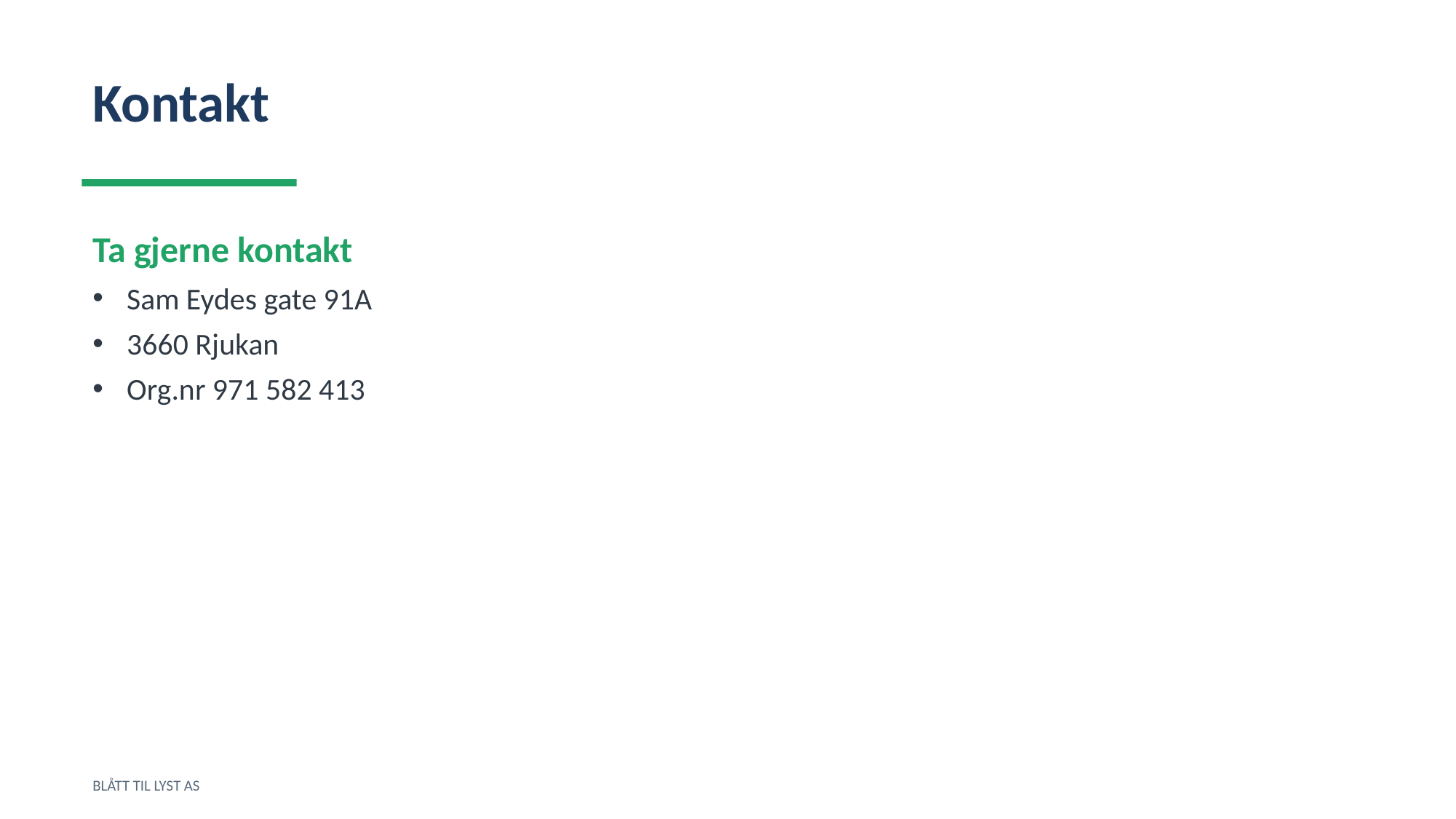

Kontakt

Ta gjerne kontakt
Sam Eydes gate 91A
3660 Rjukan
Org.nr 971 582 413
BLÅTT TIL LYST AS